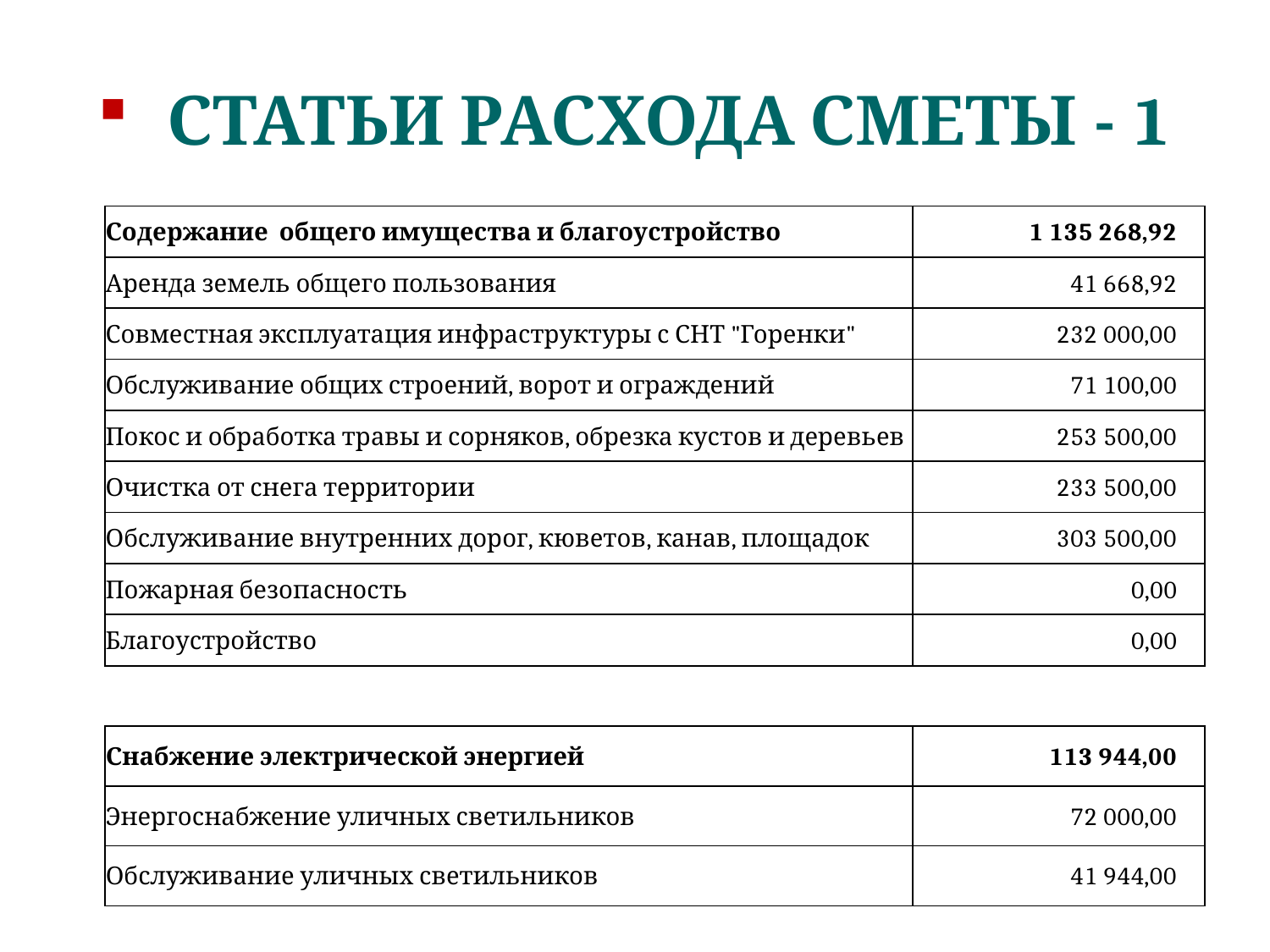

СТАТЬИ РАСХОДА СМЕТЫ - 1
| Содержание общего имущества и благоустройство | 1 135 268,92 |
| --- | --- |
| Аренда земель общего пользования | 41 668,92 |
| Совместная эксплуатация инфраструктуры с СНТ "Горенки" | 232 000,00 |
| Обслуживание общих строений, ворот и ограждений | 71 100,00 |
| Покос и обработка травы и сорняков, обрезка кустов и деревьев | 253 500,00 |
| Очистка от снега территории | 233 500,00 |
| Обслуживание внутренних дорог, кюветов, канав, площадок | 303 500,00 |
| Пожарная безопасность | 0,00 |
| Благоустройство | 0,00 |
| Снабжение электрической энергией | 113 944,00 |
| --- | --- |
| Энергоснабжение уличных светильников | 72 000,00 |
| Обслуживание уличных светильников | 41 944,00 |